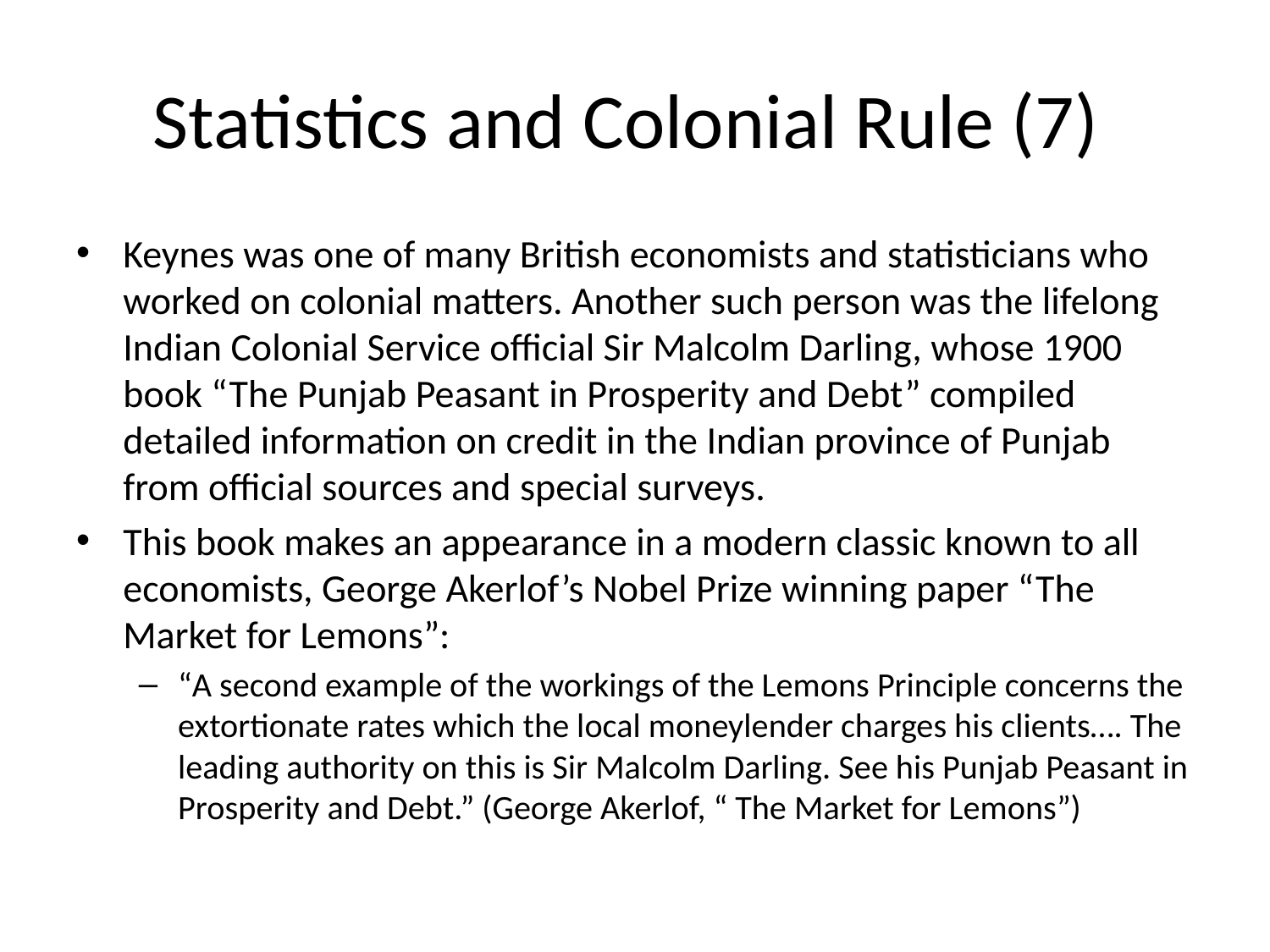

# Statistics and Colonial Rule (7)
Keynes was one of many British economists and statisticians who worked on colonial matters. Another such person was the lifelong Indian Colonial Service official Sir Malcolm Darling, whose 1900 book “The Punjab Peasant in Prosperity and Debt” compiled detailed information on credit in the Indian province of Punjab from official sources and special surveys.
This book makes an appearance in a modern classic known to all economists, George Akerlof’s Nobel Prize winning paper “The Market for Lemons”:
“A second example of the workings of the Lemons Principle concerns the extortionate rates which the local moneylender charges his clients…. The leading authority on this is Sir Malcolm Darling. See his Punjab Peasant in Prosperity and Debt.” (George Akerlof, “ The Market for Lemons”)